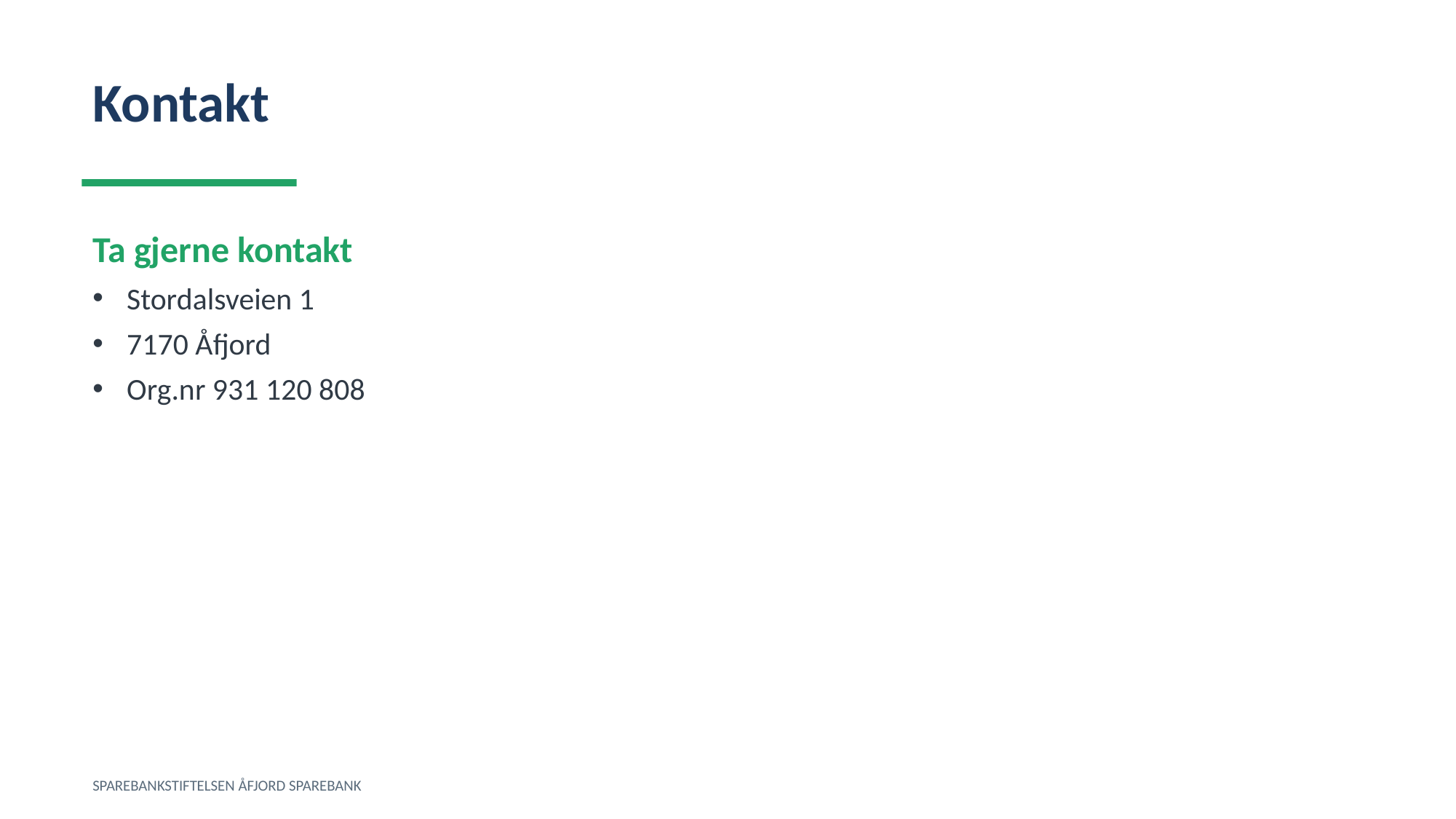

Kontakt

Ta gjerne kontakt
Stordalsveien 1
7170 Åfjord
Org.nr 931 120 808
SPAREBANKSTIFTELSEN ÅFJORD SPAREBANK